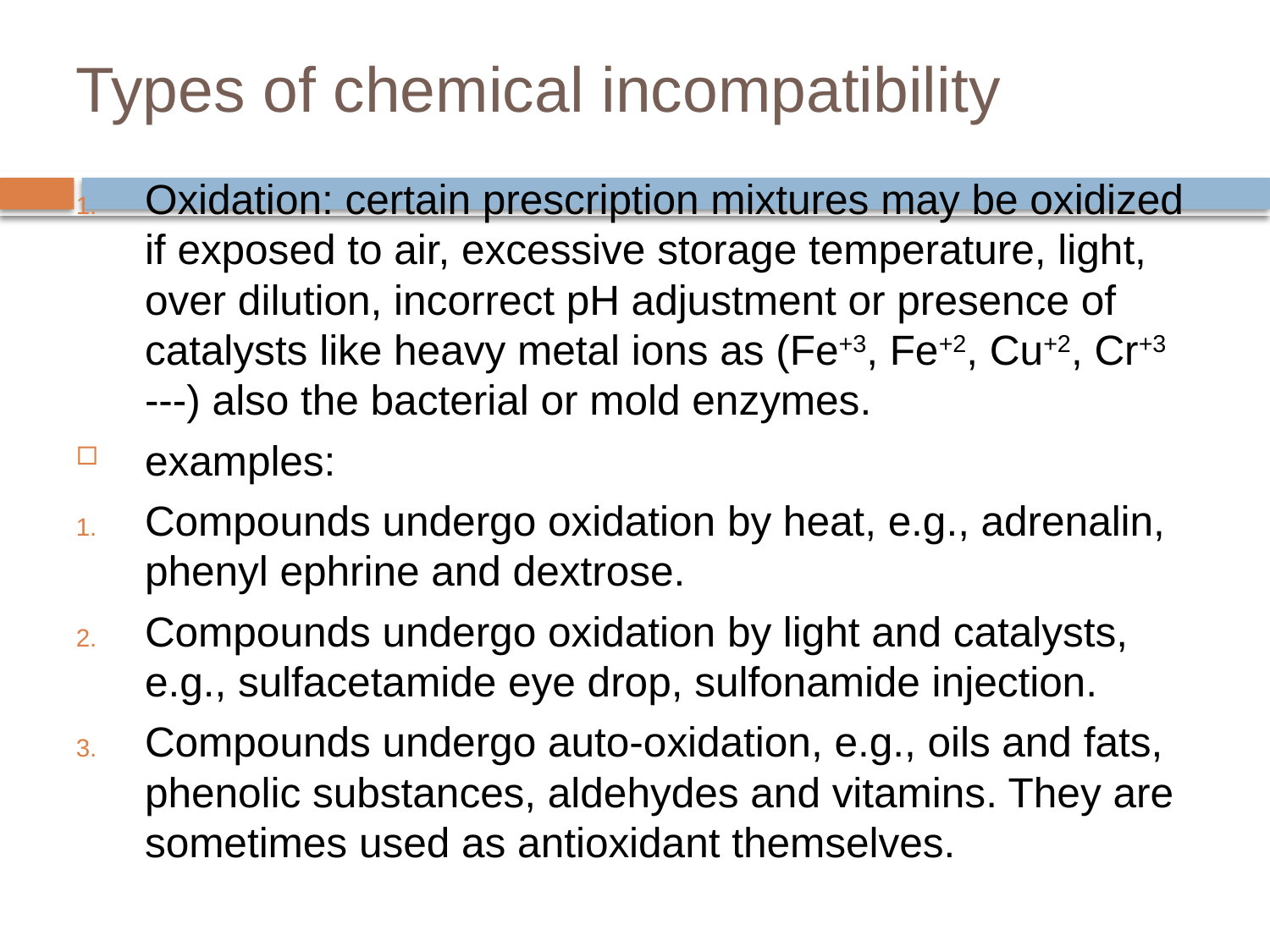

# Types of chemical incompatibility
Oxidation: certain prescription mixtures may be oxidized if exposed to air, excessive storage temperature, light, over dilution, incorrect pH adjustment or presence of catalysts like heavy metal ions as (Fe+3, Fe+2, Cu+2, Cr+3 ---) also the bacterial or mold enzymes.
examples:
Compounds undergo oxidation by heat, e.g., adrenalin, phenyl ephrine and dextrose.
Compounds undergo oxidation by light and catalysts, e.g., sulfacetamide eye drop, sulfonamide injection.
Compounds undergo auto-oxidation, e.g., oils and fats, phenolic substances, aldehydes and vitamins. They are sometimes used as antioxidant themselves.